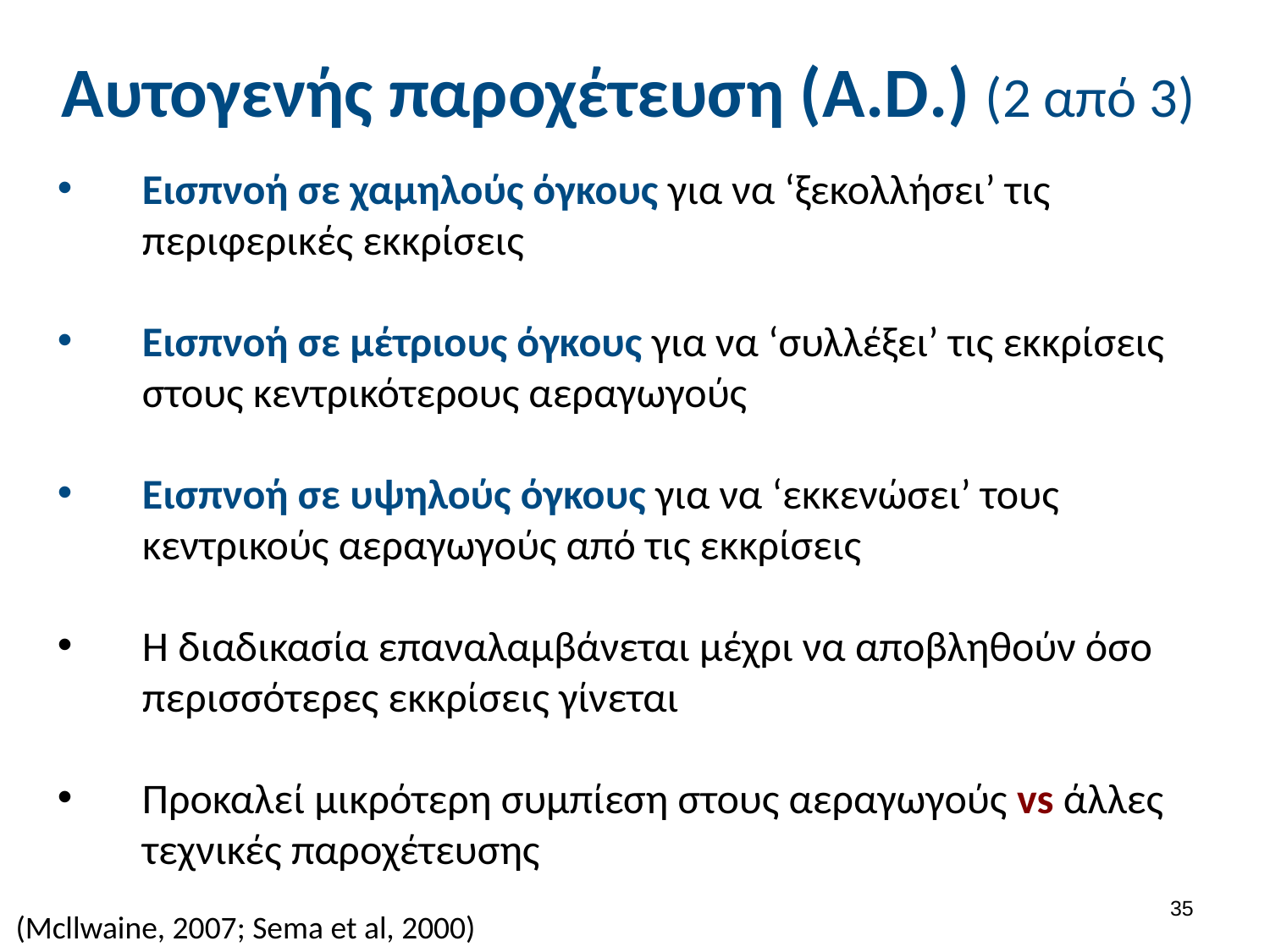

# Αυτογενής παροχέτευση (A.D.) (2 από 3)
Εισπνοή σε χαμηλούς όγκους για να ‘ξεκολλήσει’ τις περιφερικές εκκρίσεις

Εισπνοή σε μέτριους όγκους για να ‘συλλέξει’ τις εκκρίσεις στους κεντρικότερους αεραγωγούς

Εισπνοή σε υψηλούς όγκους για να ‘εκκενώσει’ τους κεντρικούς αεραγωγούς από τις εκκρίσεις

Η διαδικασία επαναλαμβάνεται μέχρι να αποβληθούν όσο περισσότερες εκκρίσεις γίνεται

Προκαλεί μικρότερη συμπίεση στους αεραγωγούς vs άλλες τεχνικές παροχέτευσης
35
(Mcllwaine, 2007; Sema et al, 2000)